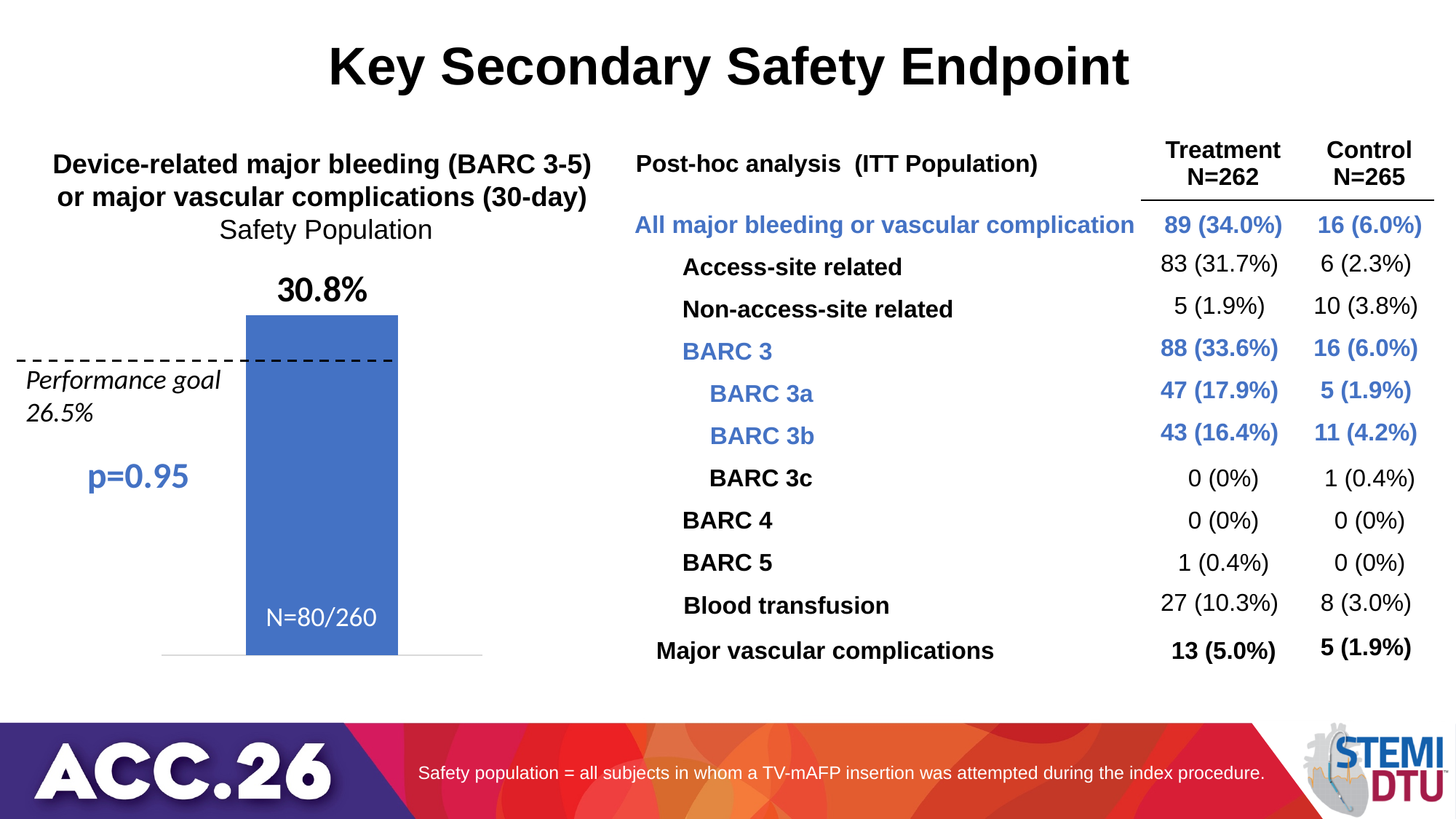

# Key Secondary Safety Endpoint
| Post-hoc analysis  (ITT Population) | Treatment N=262 | Control N=265 |
| --- | --- | --- |
| All major bleeding or vascular complication | 89 (34.0%) | 16 (6.0%) |
| Access-site related | 83 (31.7%) | 6 (2.3%) |
| Non-access-site related | 5 (1.9%) | 10 (3.8%) |
| BARC 3 | 88 (33.6%) | 16 (6.0%) |
| BARC 3a | 47 (17.9%) | 5 (1.9%) |
| BARC 3b | 43 (16.4%) | 11 (4.2%) |
| BARC 3c | 0 (0%) | 1 (0.4%) |
| BARC 4 | 0 (0%) | 0 (0%) |
| BARC 5 | 1 (0.4%) | 0 (0%) |
| Blood transfusion | 27 (10.3%) | 8 (3.0%) |
| Major vascular complications | 13 (5.0%) | 5 (1.9%) |
Device-related major bleeding (BARC 3-5)
or major vascular complications (30-day)
Safety Population

### Chart

| Category | Treatment |
|---|---|
| Maj Bleeding or
Maj Vasc Comp | 0.308 |
Performance goal 26.5%
p=0.95
N=80/260
Safety population = all subjects in whom a TV-mAFP insertion was attempted during the index procedure.